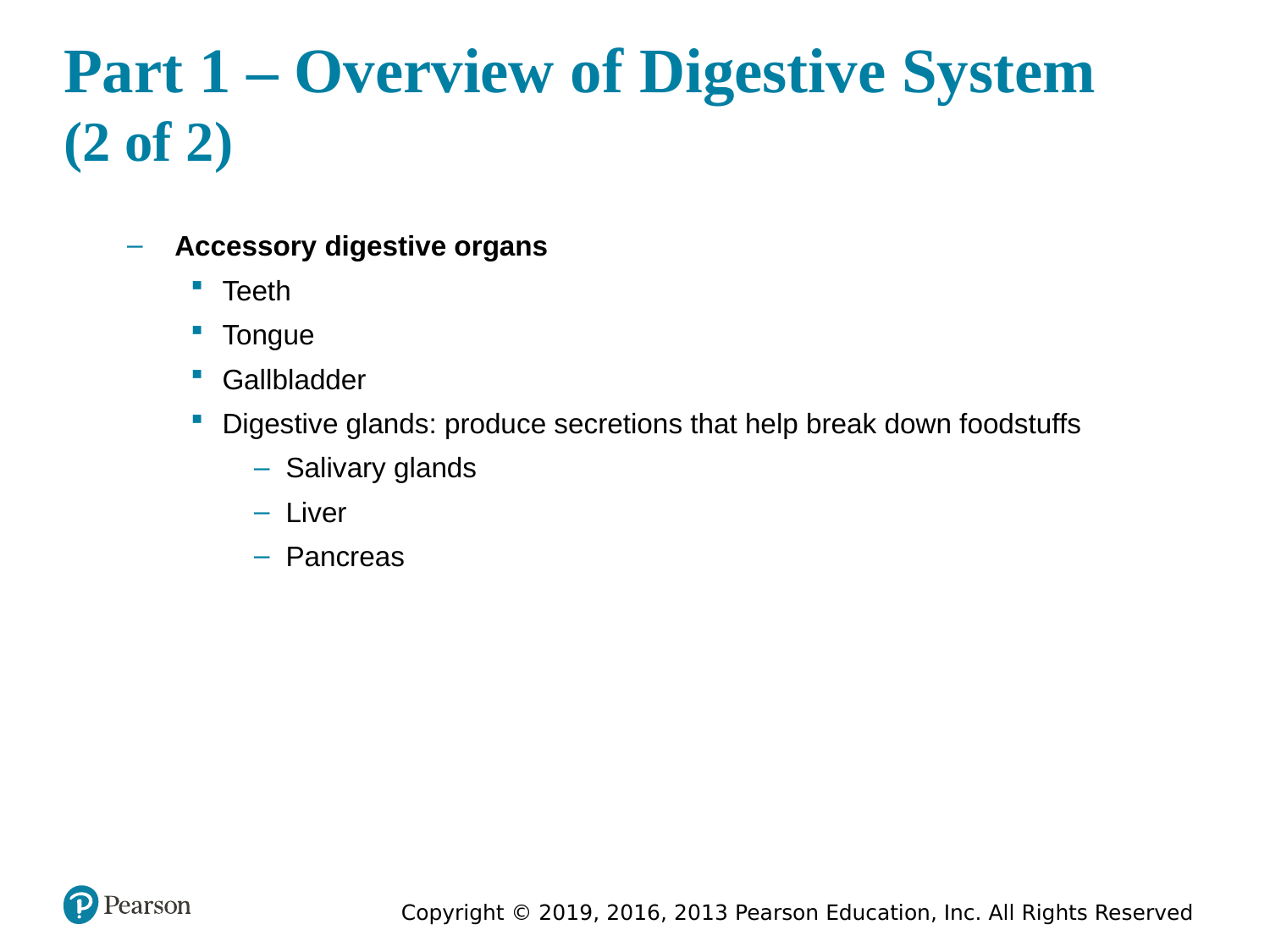

# Part 1 – Overview of Digestive System (2 of 2)
 Accessory digestive organs
Teeth
Tongue
Gallbladder
Digestive glands: produce secretions that help break down foodstuffs
Salivary glands
Liver
Pancreas